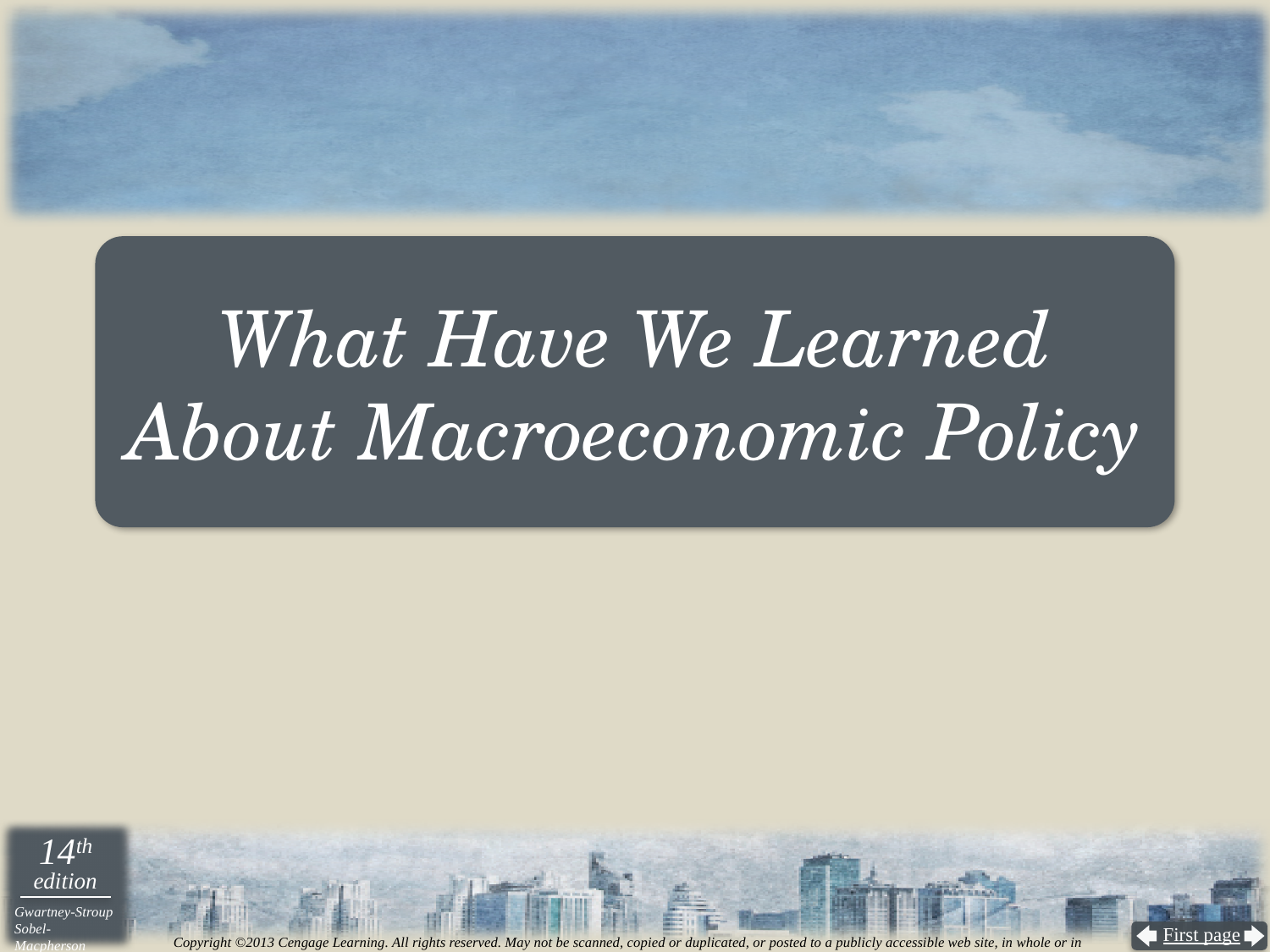

# What Have We Learned About Macroeconomic Policy